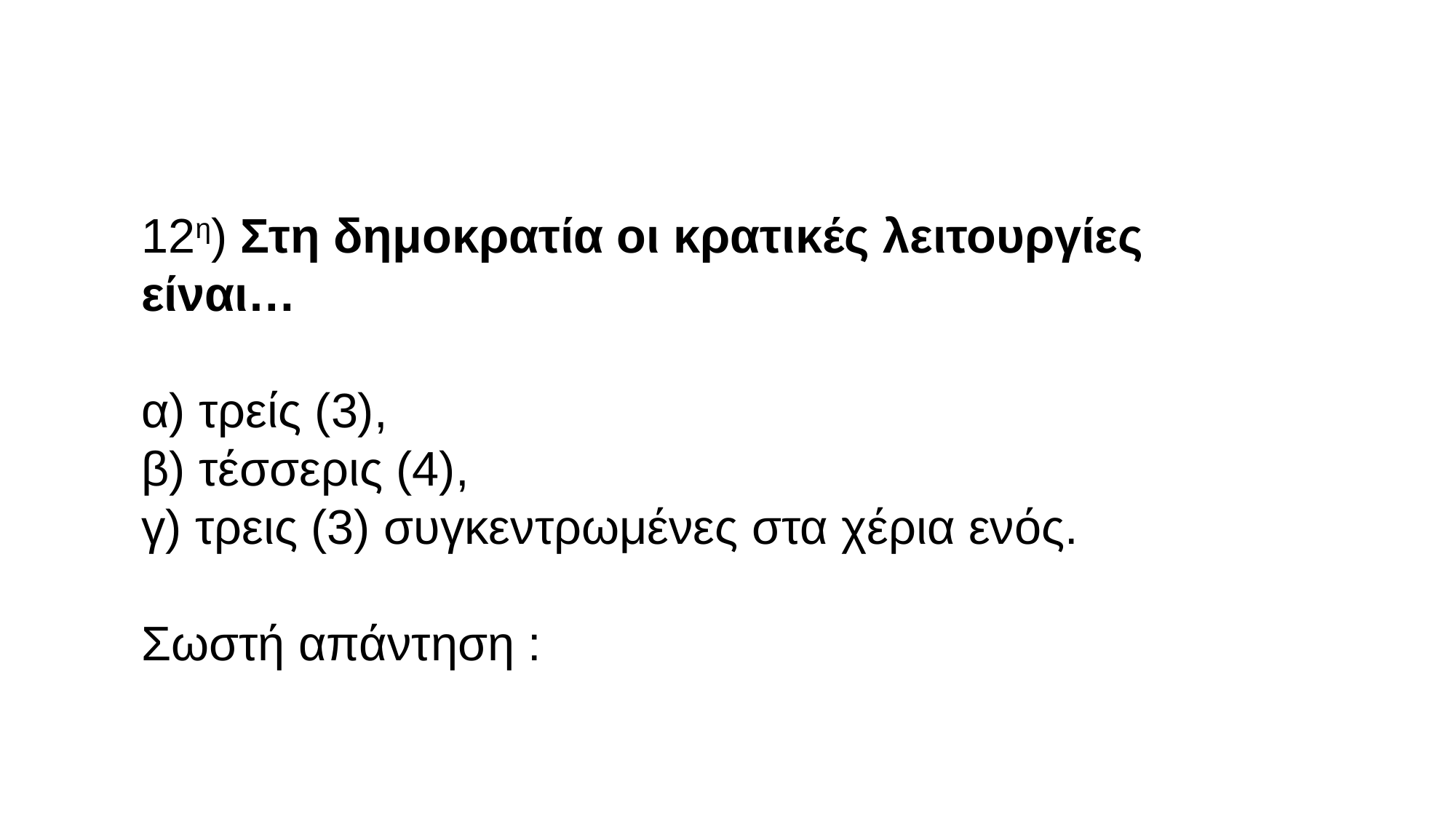

12η) Στη δημοκρατία οι κρατικές λειτουργίες είναι…

α) τρείς (3),
β) τέσσερις (4),
γ) τρεις (3) συγκεντρωμένες στα χέρια ενός.

Σωστή απάντηση :